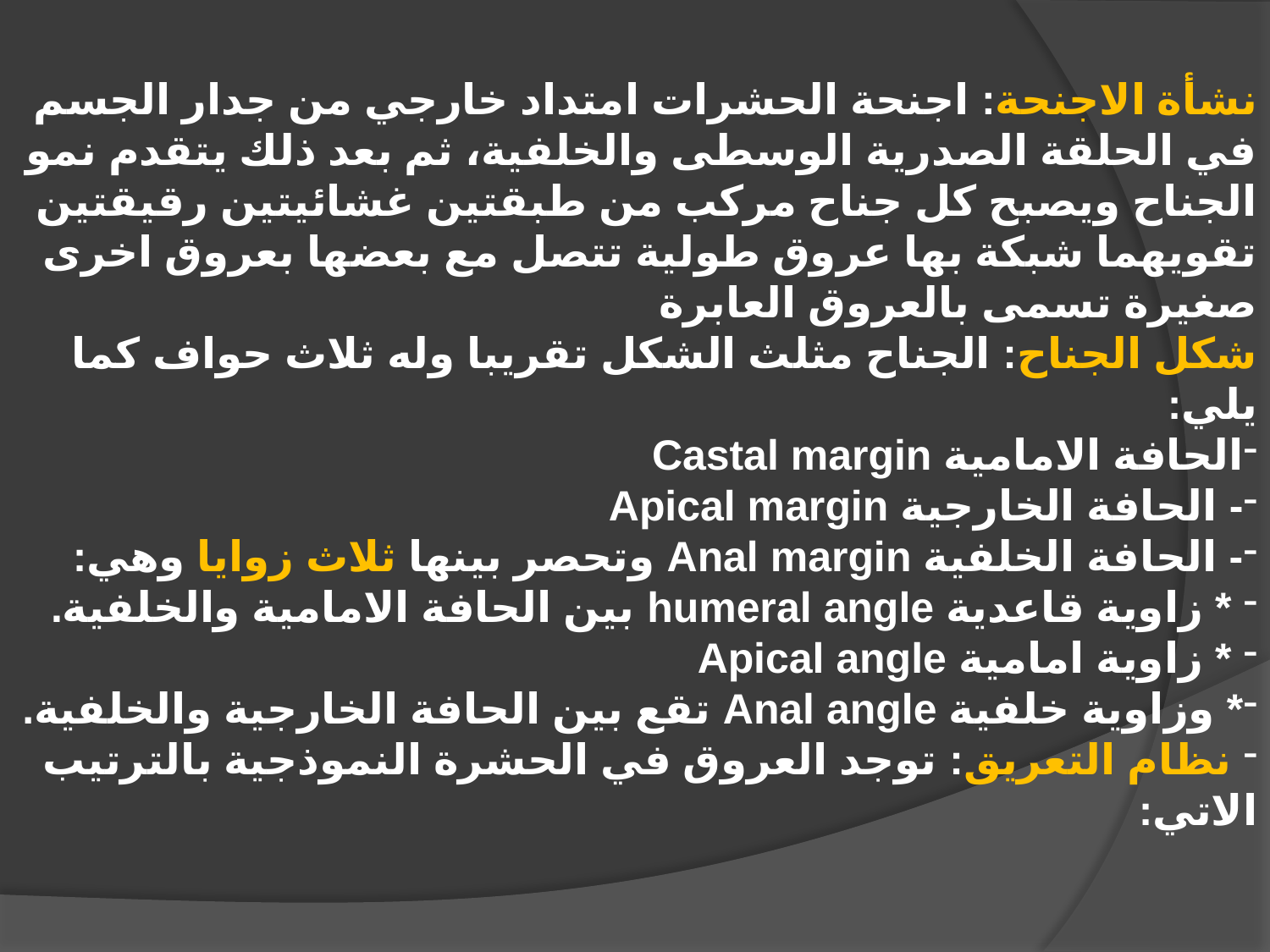

نشأة الاجنحة: اجنحة الحشرات امتداد خارجي من جدار الجسم في الحلقة الصدرية الوسطى والخلفية، ثم بعد ذلك يتقدم نمو الجناح ويصبح كل جناح مركب من طبقتين غشائيتين رقيقتين تقويهما شبكة بها عروق طولية تتصل مع بعضها بعروق اخرى صغيرة تسمى بالعروق العابرة
شكل الجناح: الجناح مثلث الشكل تقريبا وله ثلاث حواف كما يلي:
الحافة الامامية Castal margin
- الحافة الخارجية Apical margin
- الحافة الخلفية Anal margin وتحصر بينها ثلاث زوايا وهي:
 * زاوية قاعدية humeral angle بين الحافة الامامية والخلفية.
 * زاوية امامية Apical angle
* وزاوية خلفية Anal angle تقع بين الحافة الخارجية والخلفية.
 نظام التعريق: توجد العروق في الحشرة النموذجية بالترتيب الاتي: